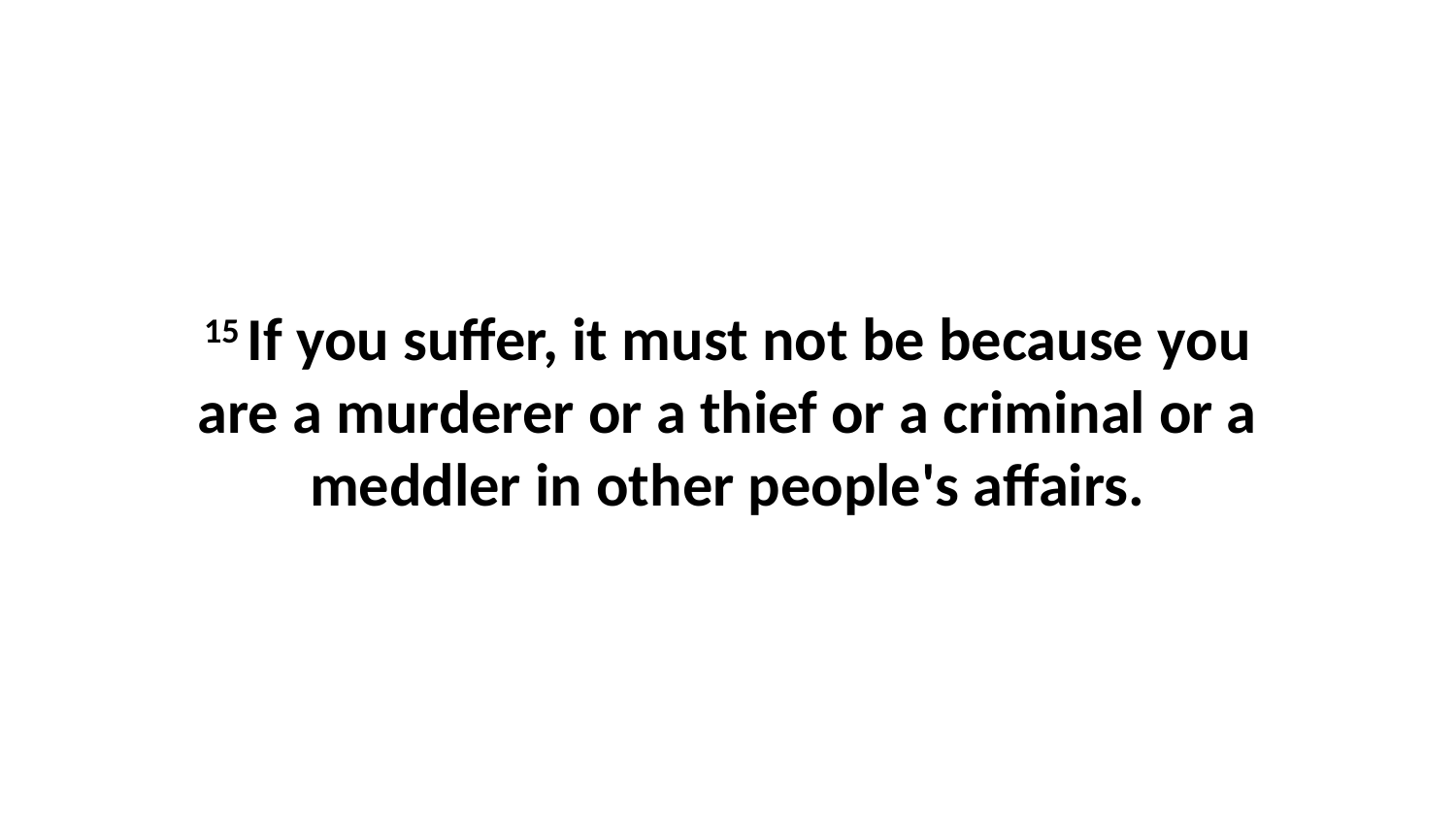

15 If you suffer, it must not be because you are a murderer or a thief or a criminal or a meddler in other people's affairs.